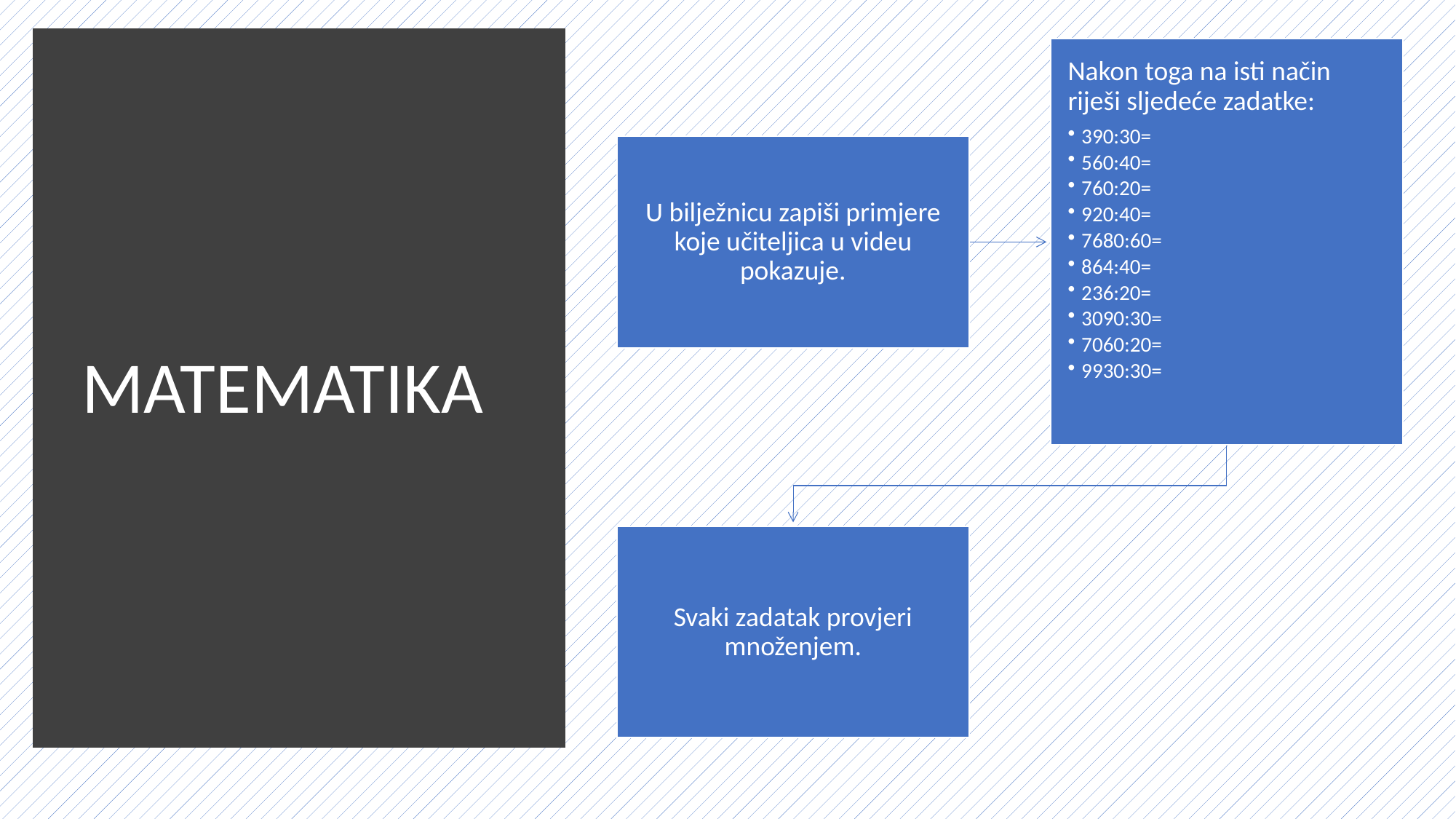

U bilježnicu zapiši primjere koje učiteljica u videu pokazuje.

Nakon toga na isti način riješi sljedeće zadatke:
390:30=
560:40=
760:20=
920:40=
7680:60=
864:40=
236:20=
3090:30=
7060:20=
9930:30=
Svaki zadatak provjeri množenjem.
# MATEMATIKA